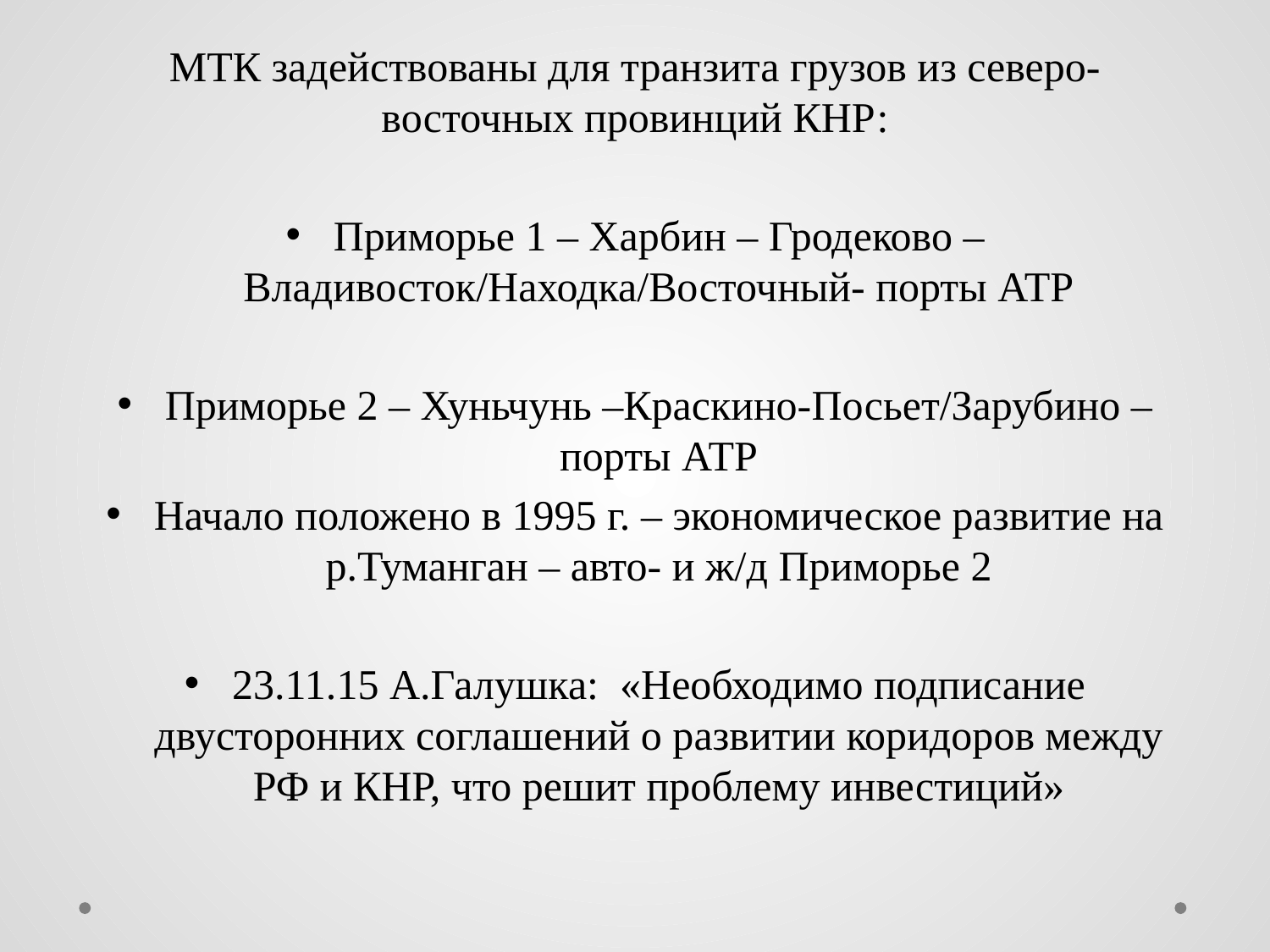

МТК задействованы для транзита грузов из северо-восточных провинций КНР:

Приморье 1 – Харбин – Гродеково – Владивосток/Находка/Восточный- порты АТР

Приморье 2 – Хуньчунь –Краскино-Посьет/Зарубино – порты АТР
Начало положено в 1995 г. – экономическое развитие на р.Туманган – авто- и ж/д Приморье 2

23.11.15 А.Галушка:  «Необходимо подписание двусторонних соглашений о развитии коридоров между РФ и КНР, что решит проблему инвестиций»